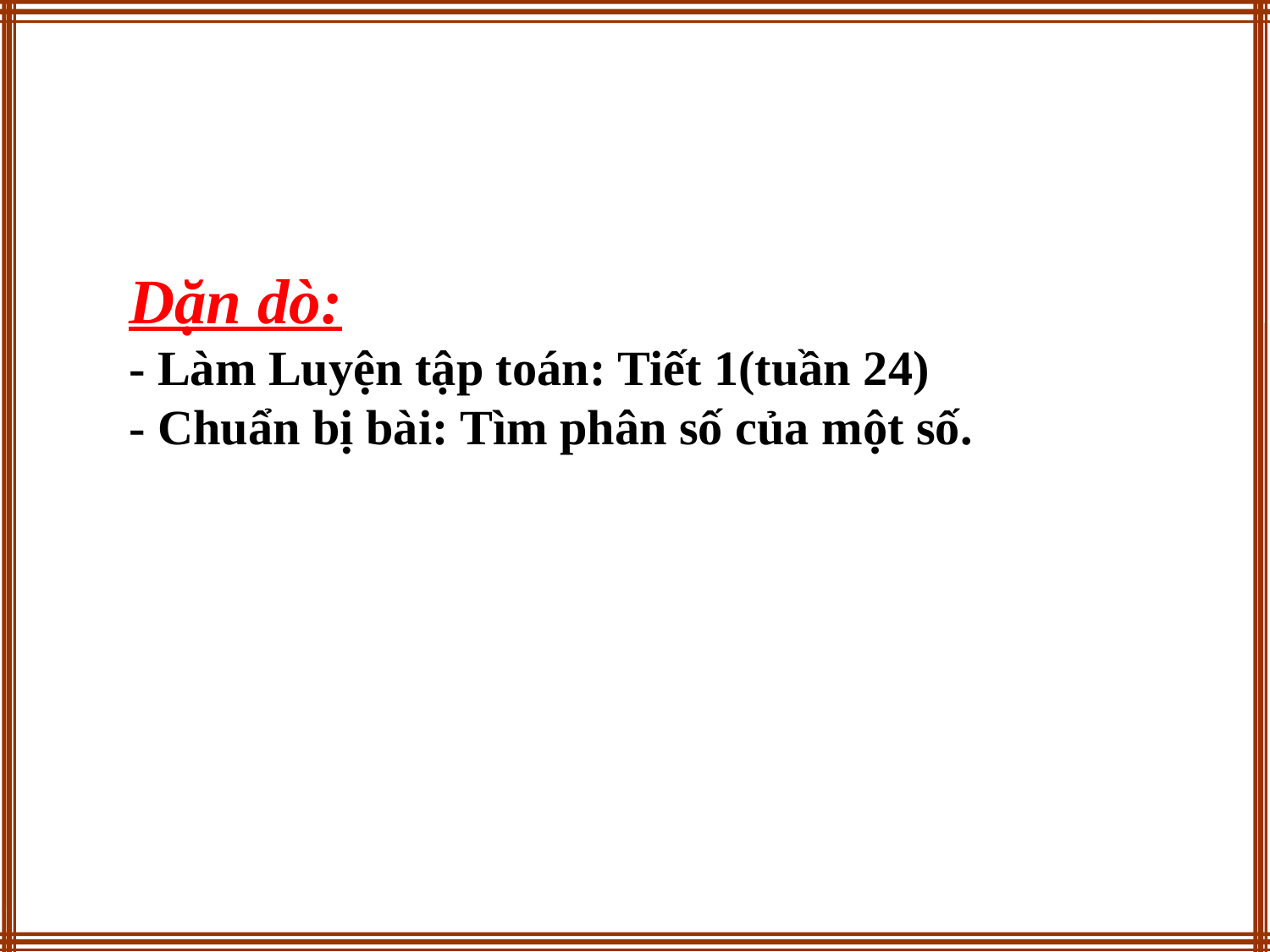

Dặn dò:
- Làm Luyện tập toán: Tiết 1(tuần 24)
- Chuẩn bị bài: Tìm phân số của một số.